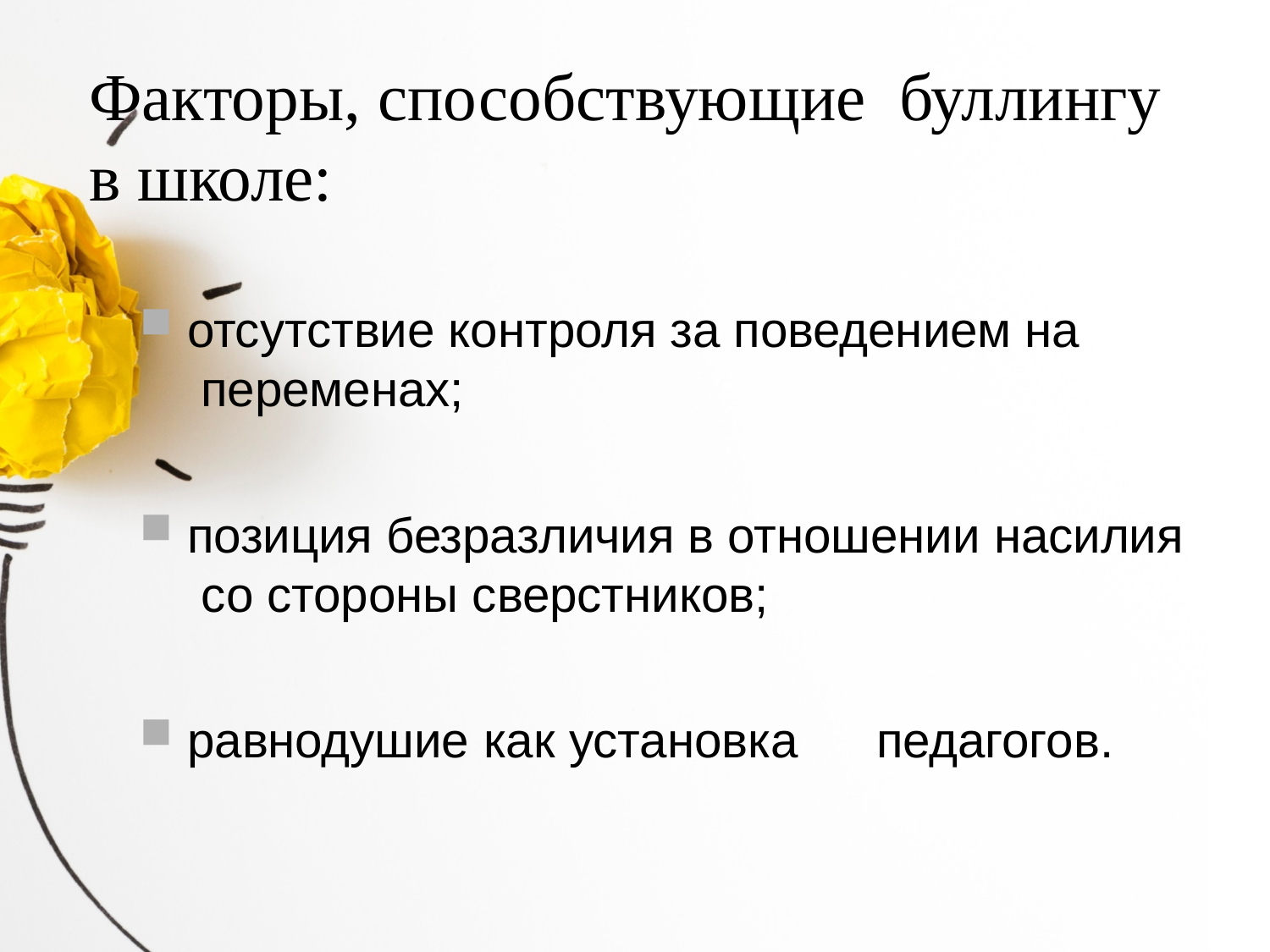

# Факторы, способствующие  буллингу в школе:
отсутствие контроля за поведением на  переменах;

позиция безразличия в отношении насилия  со стороны сверстников;

равнодушие как установка	педагогов.